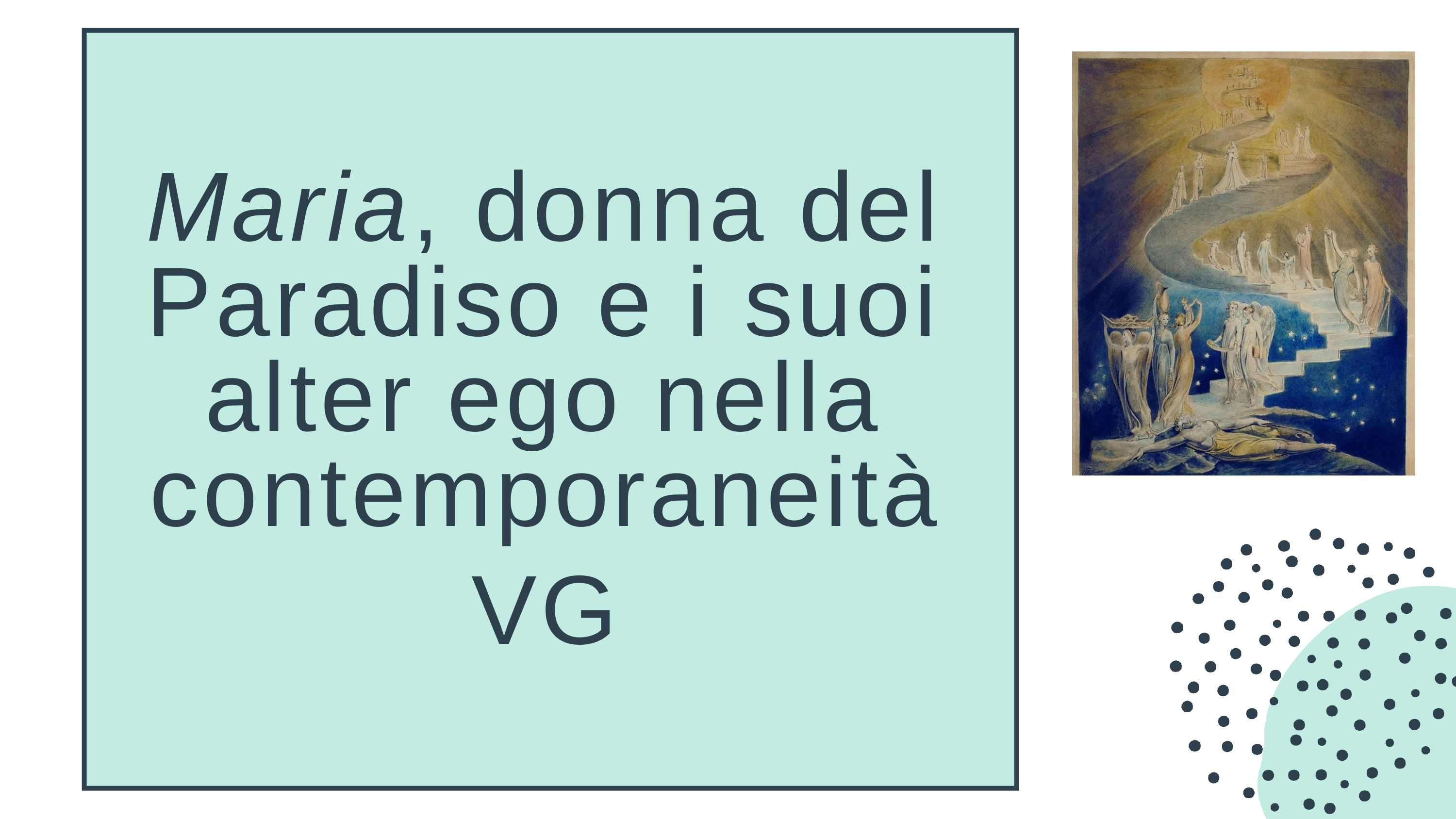

Maria, donna del Paradiso e i suoi alter ego nella contemporaneità
VG